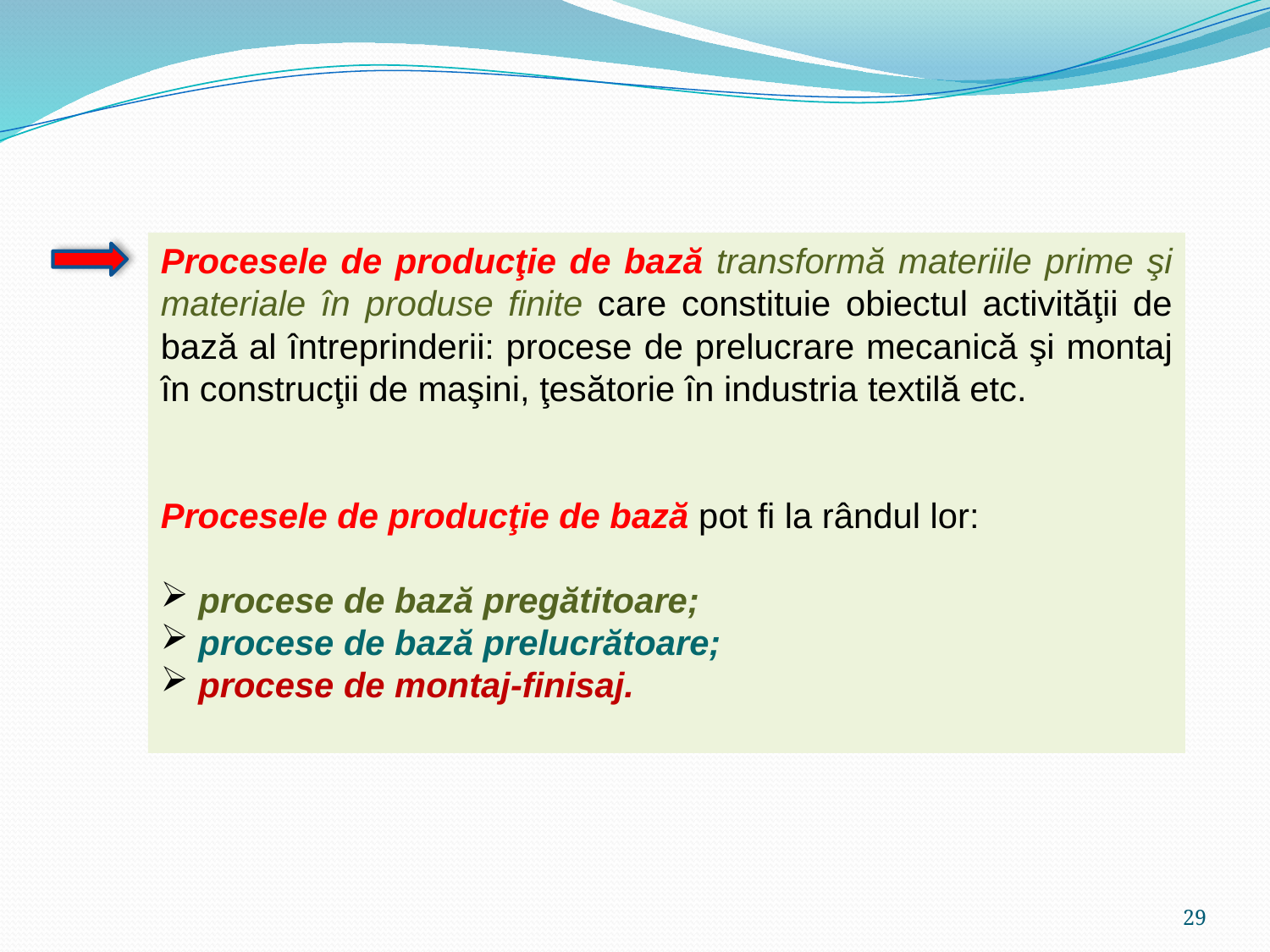

Procesele de producţie de bază transformă materiile prime şi materiale în produse finite care constituie obiectul activităţii de bază al întreprinderii: procese de prelucrare mecanică şi montaj în construcţii de maşini, ţesătorie în industria textilă etc.

Procesele de producţie de bază pot fi la rândul lor:

 procese de bază pregătitoare;
 procese de bază prelucrătoare;
 procese de montaj-finisaj.

29